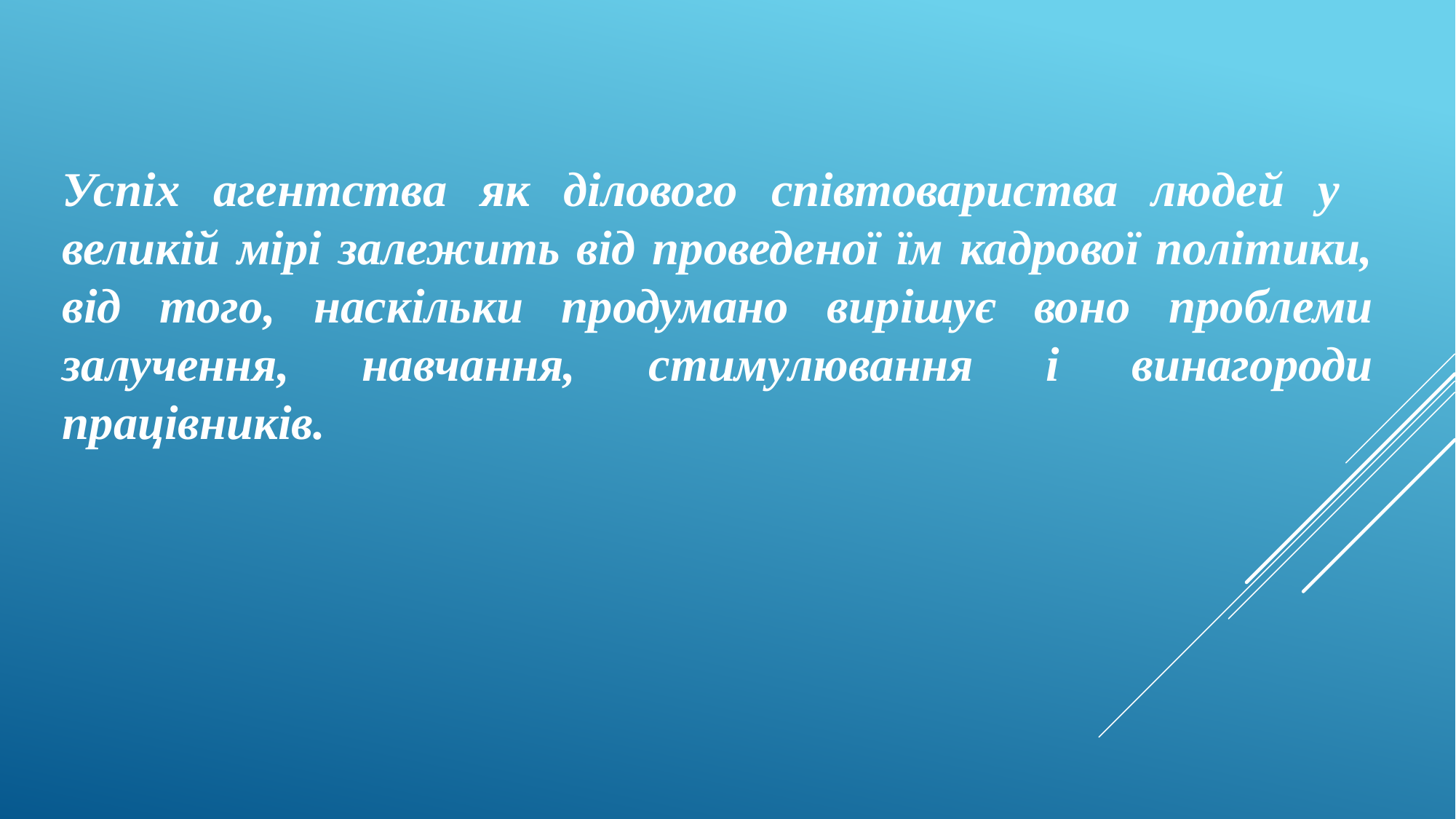

Успіх агентства як ділового співтовариства людей у ​​великій мірі залежить від проведеної їм кадрової політики, від того, наскільки продумано вирішує воно проблеми залучення, навчання, стимулювання і винагороди працівників.